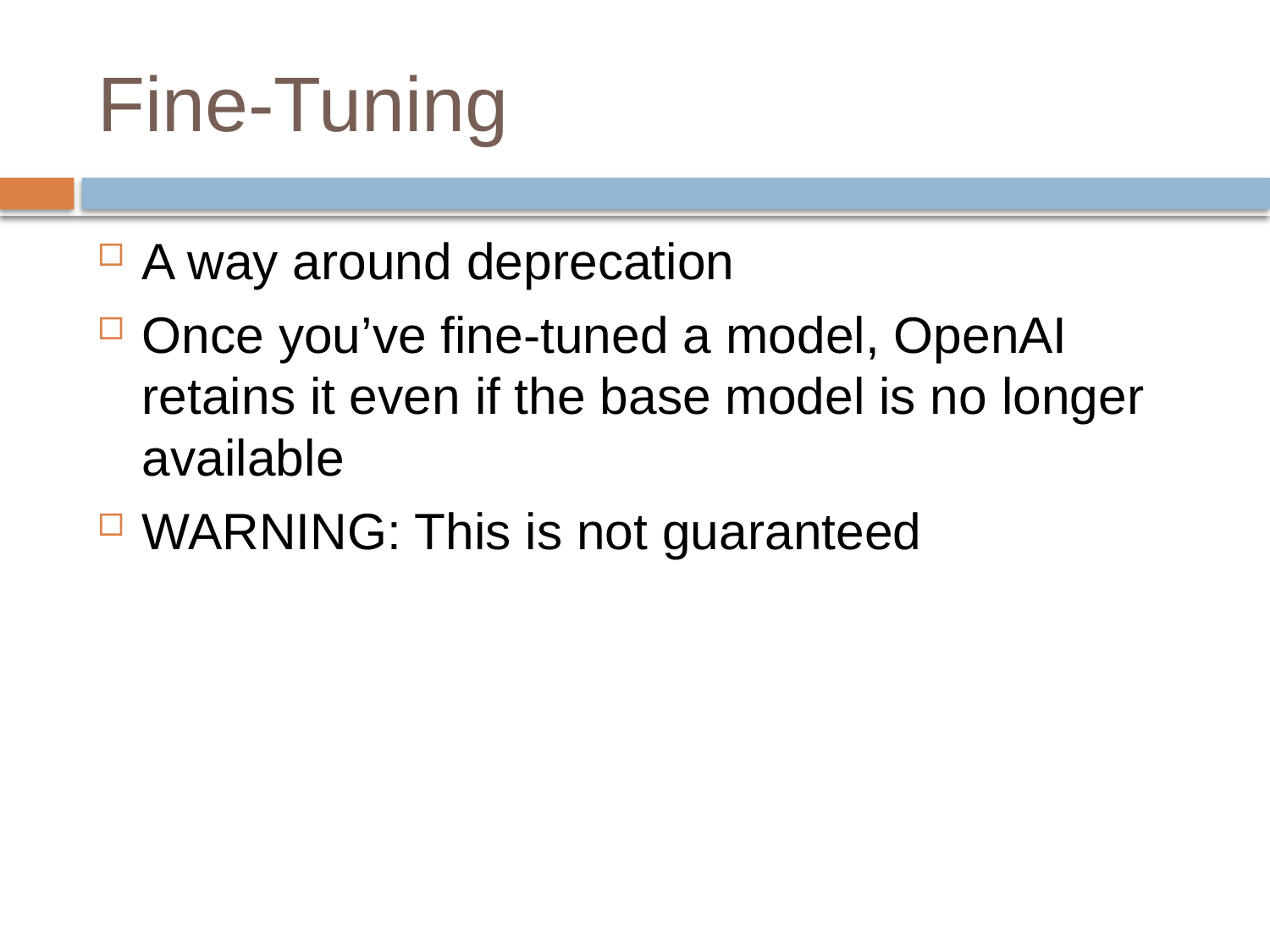

# Fine-Tuning
A way around deprecation
Once you’ve fine-tuned a model, OpenAI retains it even if the base model is no longer available
WARNING: This is not guaranteed